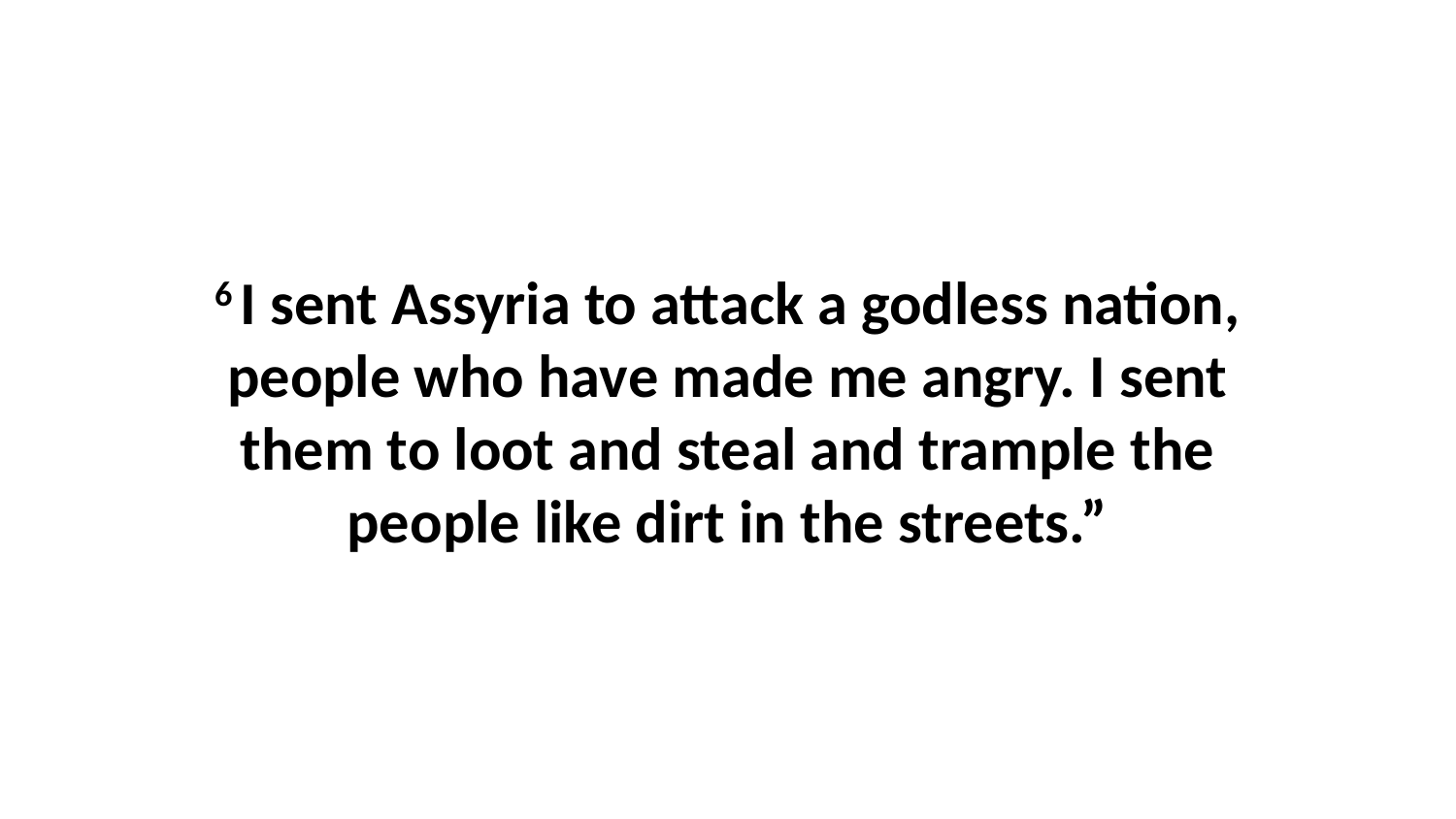

6 I sent Assyria to attack a godless nation, people who have made me angry. I sent them to loot and steal and trample the people like dirt in the streets.”